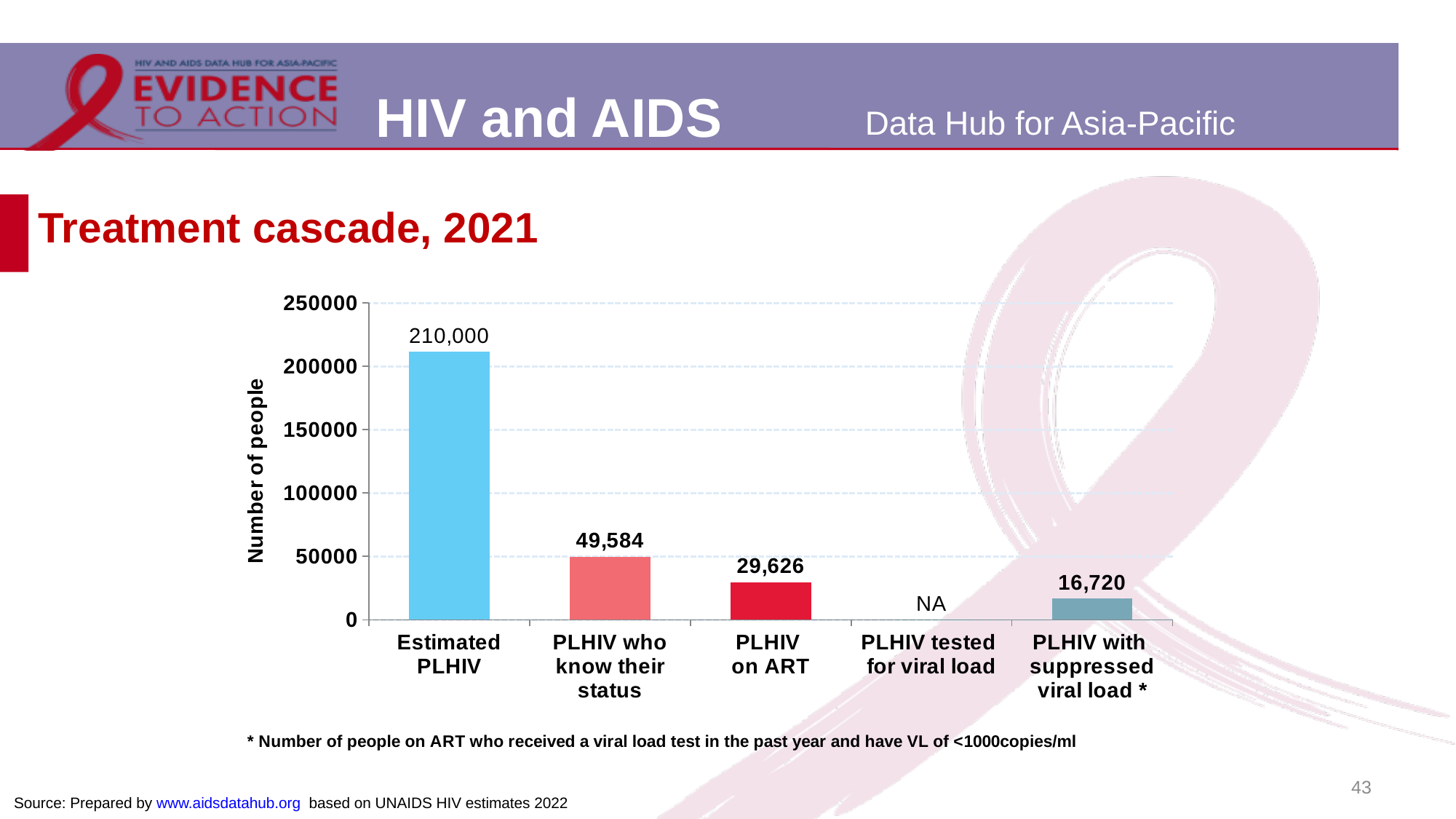

# Treatment cascade, 2021

### Chart

| Category | Pakistan |
|---|---|
| Estimated PLHIV | 211501.0 |
| PLHIV who
know their status | 49584.0 |
| PLHIV
on ART | 29626.0 |
| PLHIV tested
for viral load | 0.0 |
| PLHIV with
suppressed viral load * | 16719.58388 |
43
Source: Prepared by www.aidsdatahub.org  based on UNAIDS HIV estimates 2022